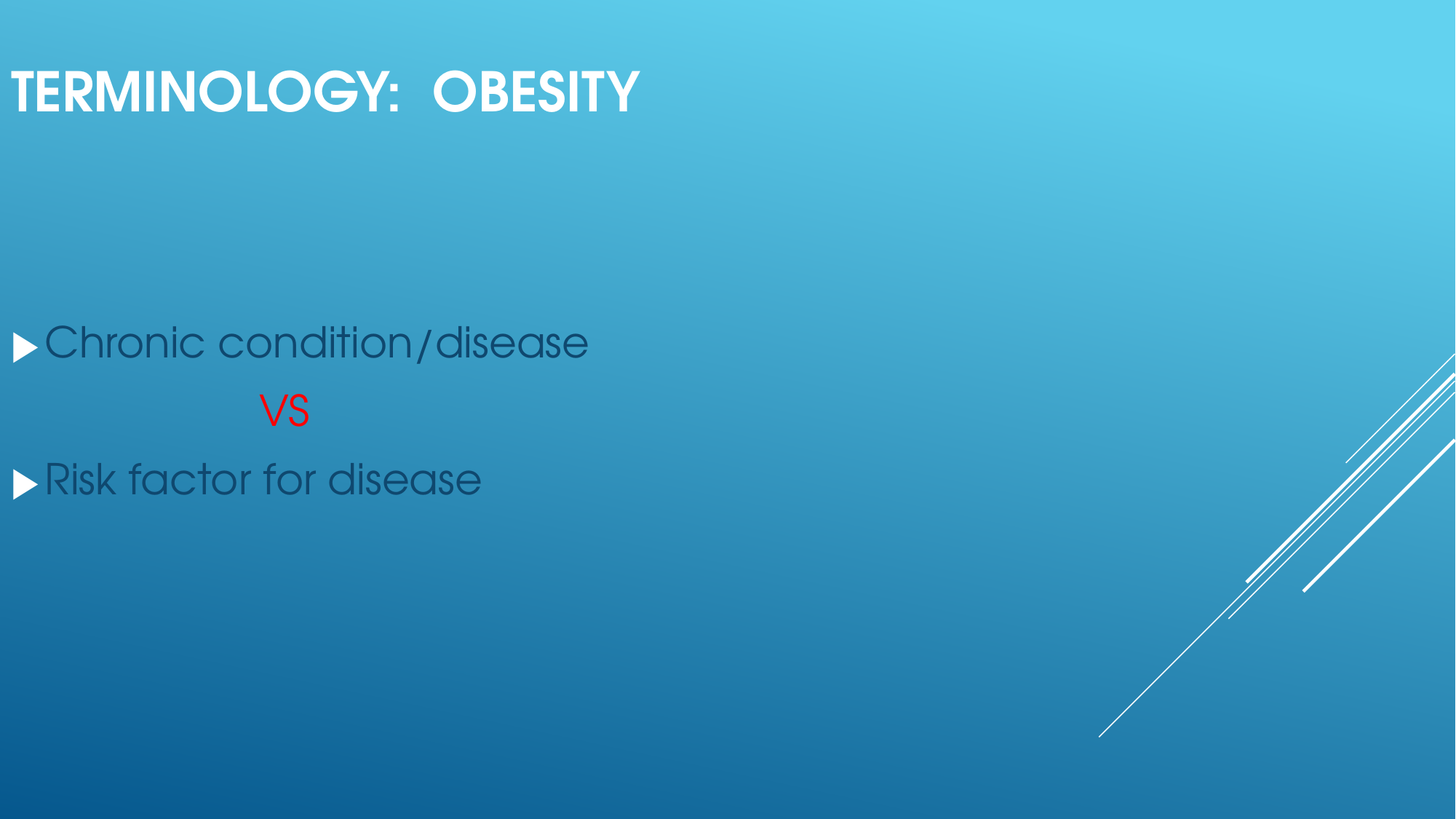

# TERMINOLOGY:  OBESITY
Chronic condition/disease
                     VS
Risk factor for disease